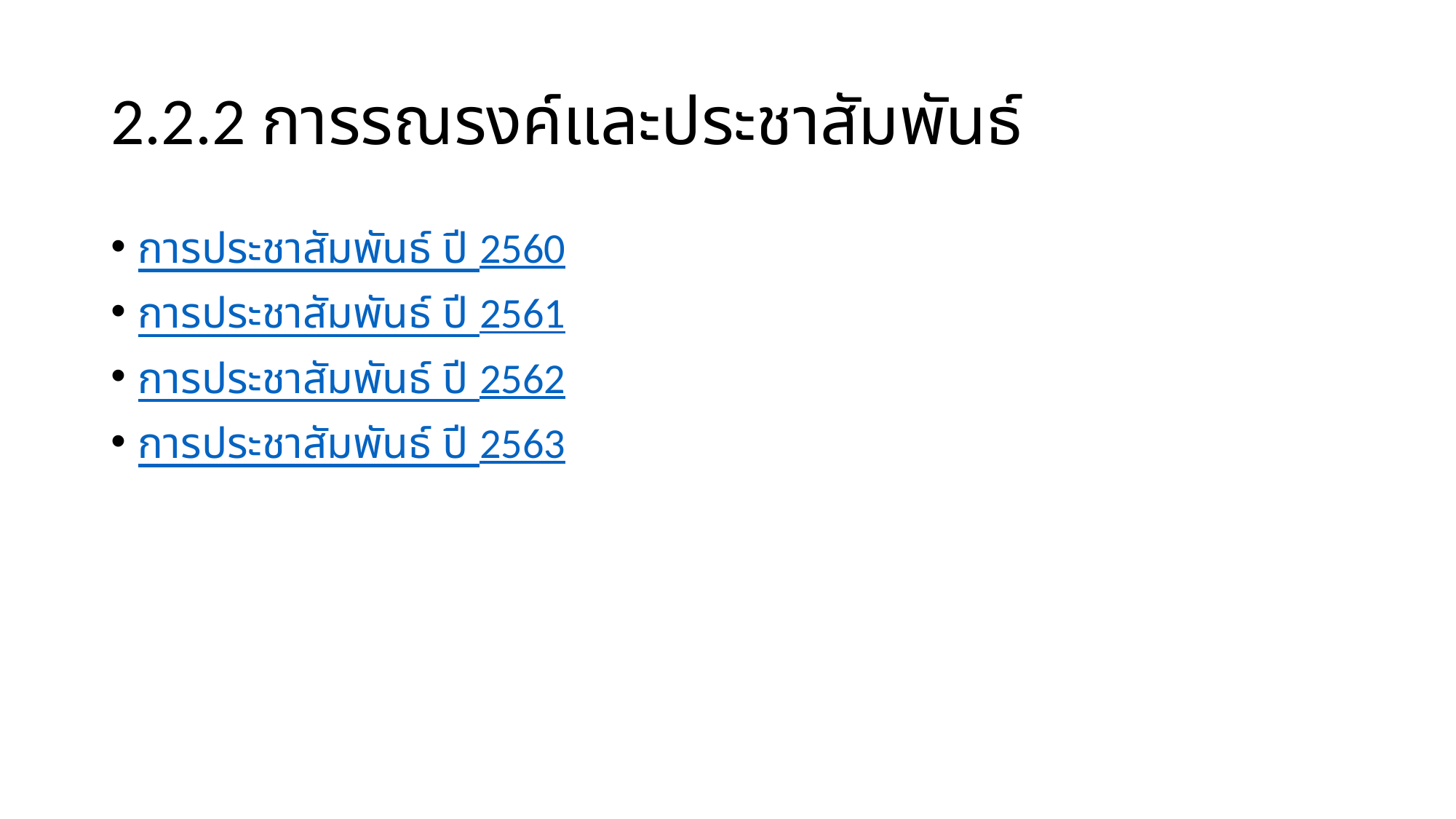

# 2.2.2 การรณรงค์และประชาสัมพันธ์
การประชาสัมพันธ์ ปี 2560
การประชาสัมพันธ์ ปี 2561
การประชาสัมพันธ์ ปี 2562
การประชาสัมพันธ์ ปี 2563